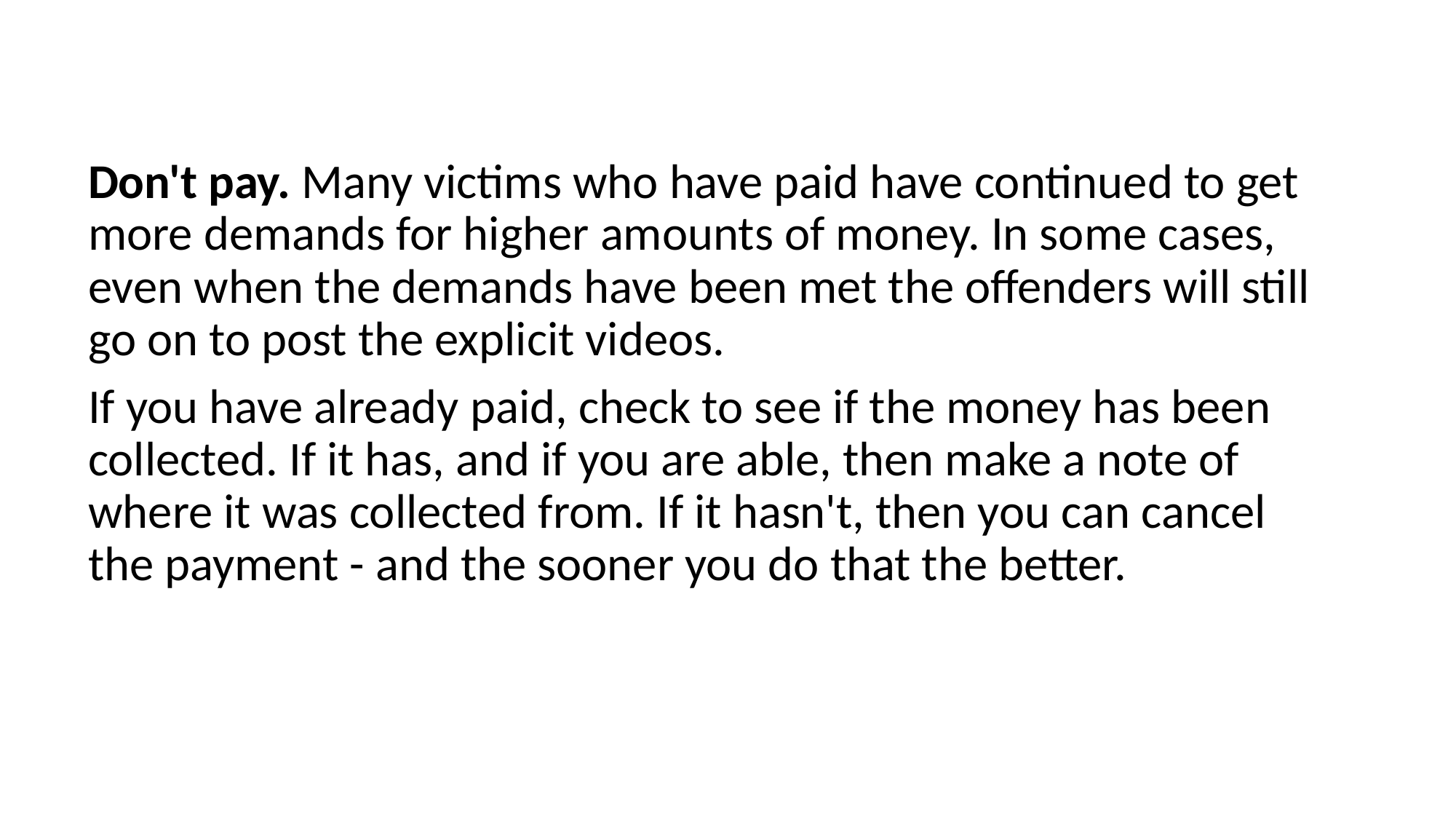

#
Don't pay. Many victims who have paid have continued to get more demands for higher amounts of money. In some cases, even when the demands have been met the offenders will still go on to post the explicit videos.
If you have already paid, check to see if the money has been collected. If it has, and if you are able, then make a note of where it was collected from. If it hasn't, then you can cancel the payment - and the sooner you do that the better.